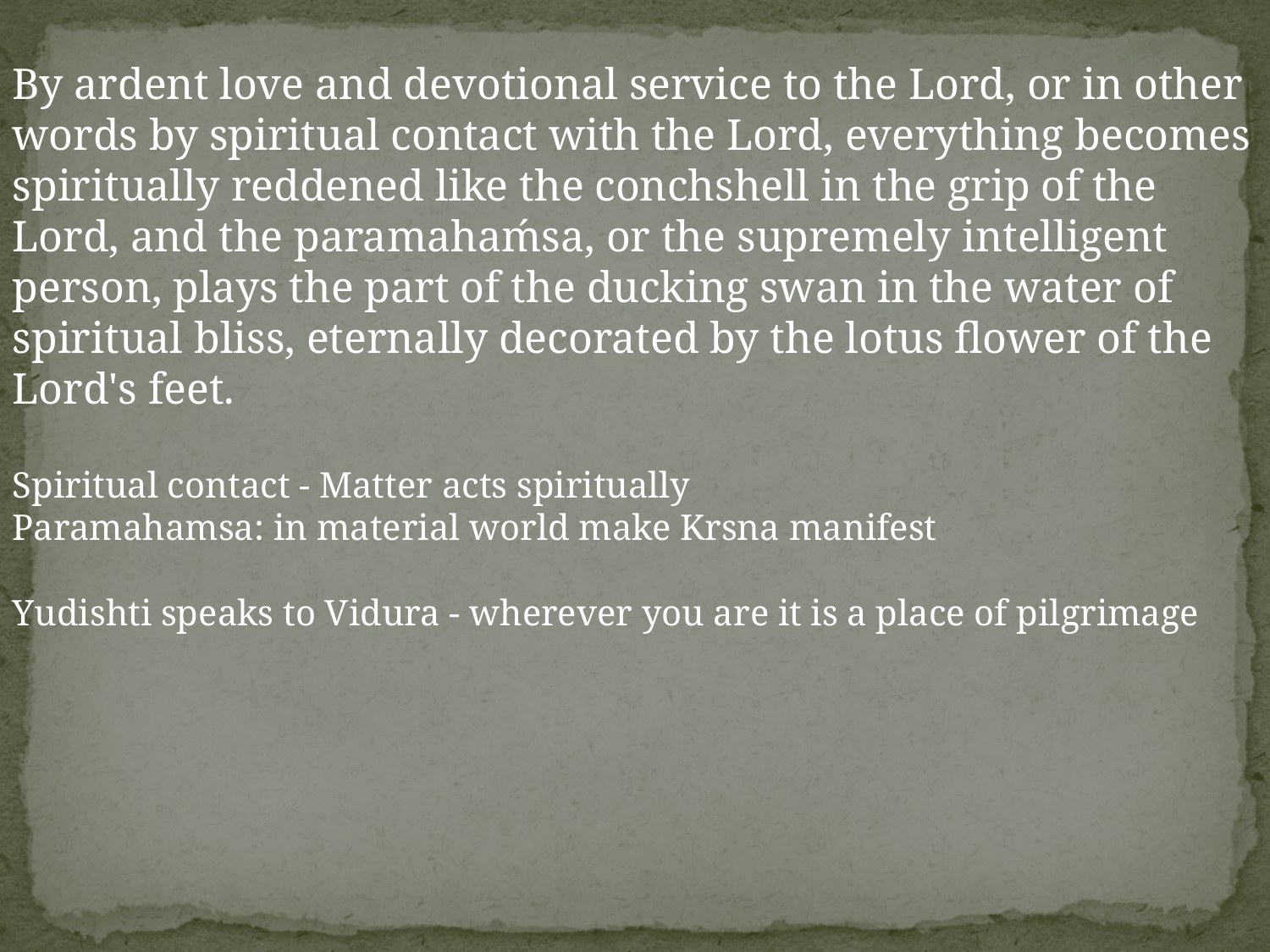

By ardent love and devotional service to the Lord, or in other words by spiritual contact with the Lord, everything becomes spiritually reddened like the conchshell in the grip of the Lord, and the paramahaḿsa, or the supremely intelligent person, plays the part of the ducking swan in the water of spiritual bliss, eternally decorated by the lotus flower of the Lord's feet.

Spiritual contact - Matter acts spiritually
Paramahamsa: in material world make Krsna manifest

Yudishti speaks to Vidura - wherever you are it is a place of pilgrimage